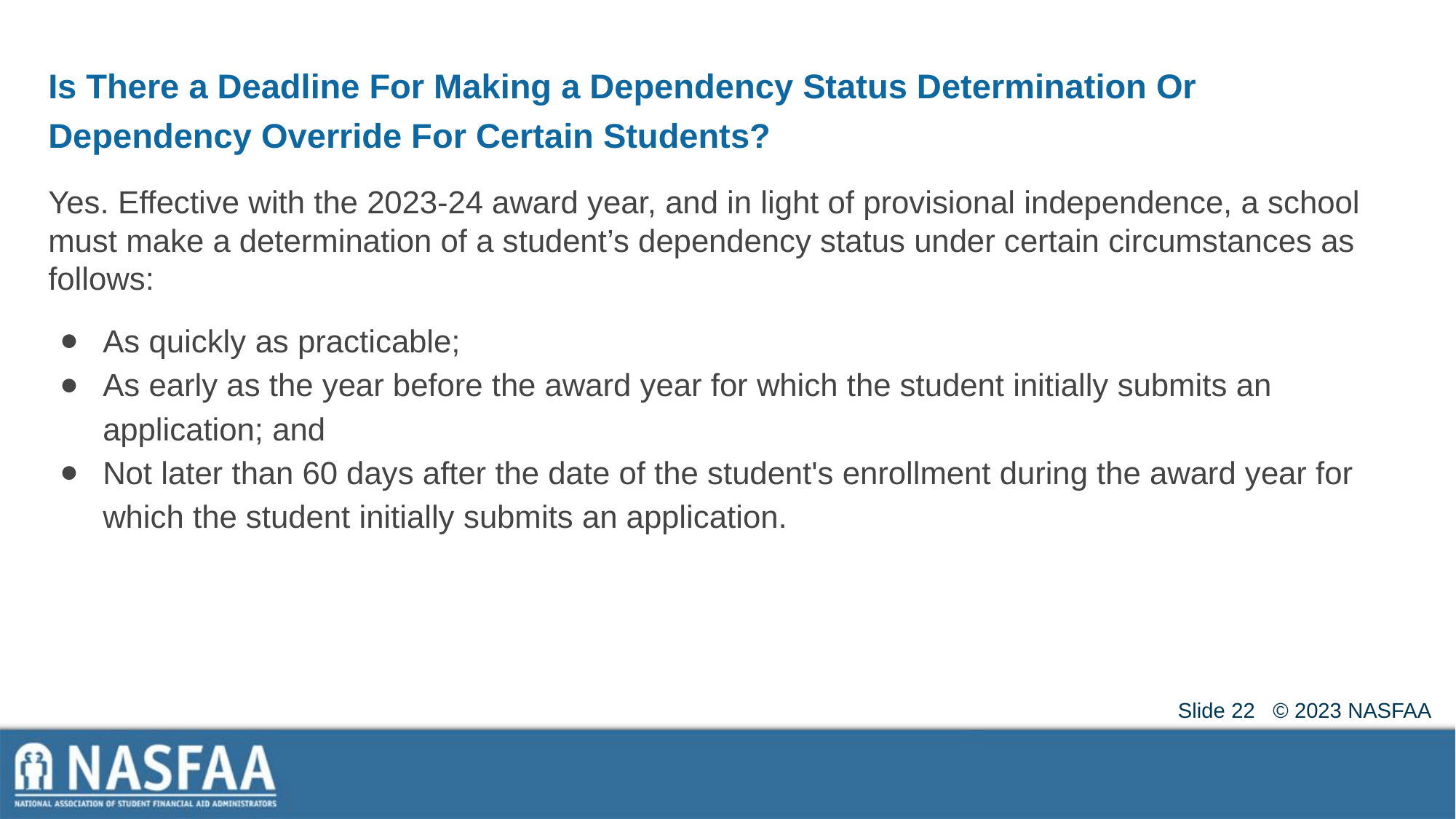

# Is There a Deadline For Making a Dependency Status Determination Or Dependency Override For Certain Students?

Yes. Effective with the 2023-24 award year, and in light of provisional independence, a school must make a determination of a student’s dependency status under certain circumstances as follows:
As quickly as practicable;
As early as the year before the award year for which the student initially submits an application; and
Not later than 60 days after the date of the student's enrollment during the award year for which the student initially submits an application.